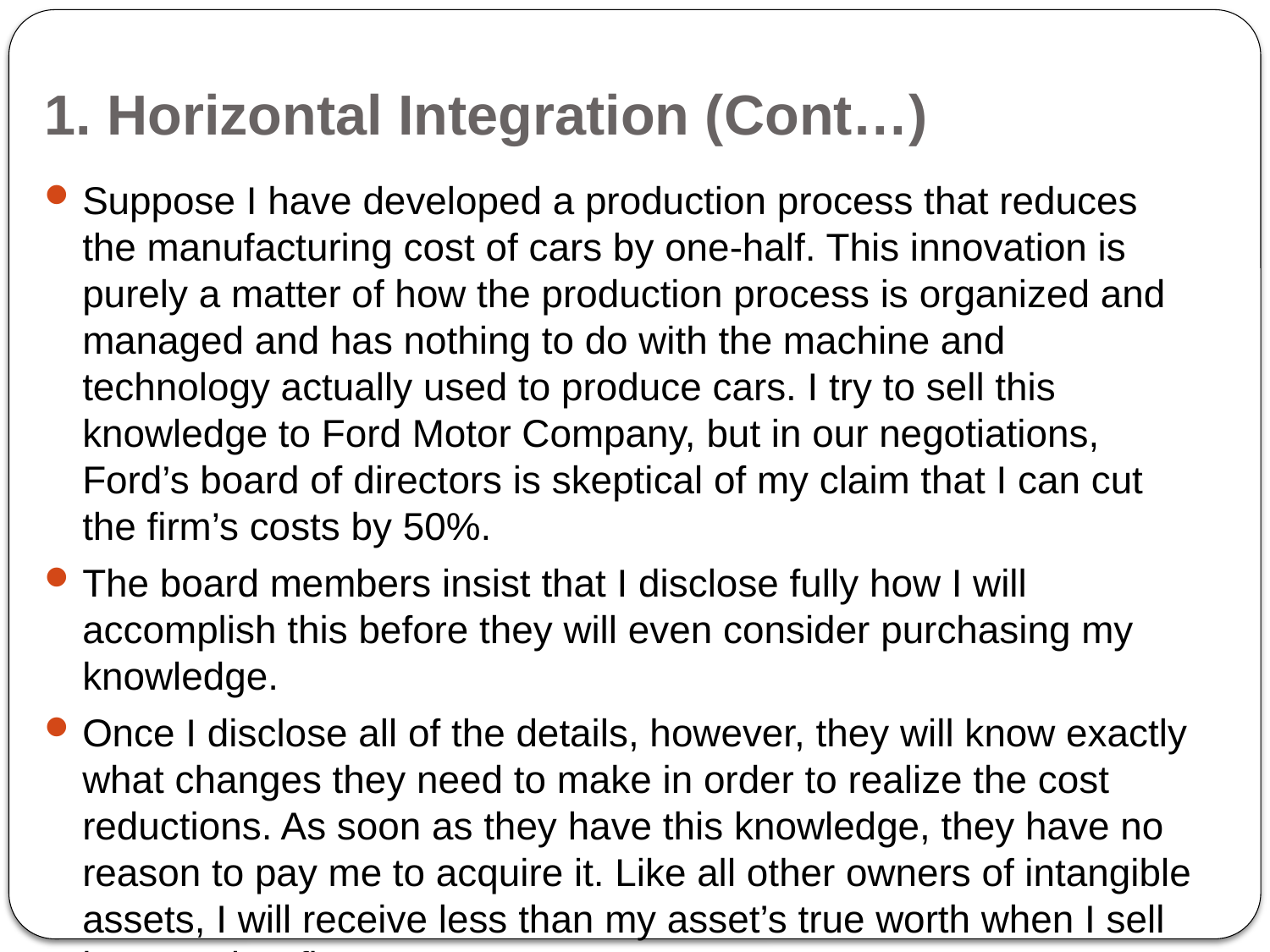

# 1. Horizontal Integration (Cont…)
Suppose I have developed a production process that reduces the manufacturing cost of cars by one-half. This innovation is purely a matter of how the production process is organized and managed and has nothing to do with the machine and technology actually used to produce cars. I try to sell this knowledge to Ford Motor Company, but in our negotiations, Ford’s board of directors is skeptical of my claim that I can cut the firm’s costs by 50%.
The board members insist that I disclose fully how I will accomplish this before they will even consider purchasing my knowledge.
Once I disclose all of the details, however, they will know exactly what changes they need to make in order to realize the cost reductions. As soon as they have this knowledge, they have no reason to pay me to acquire it. Like all other owners of intangible assets, I will receive less than my asset’s true worth when I sell it to another firm.